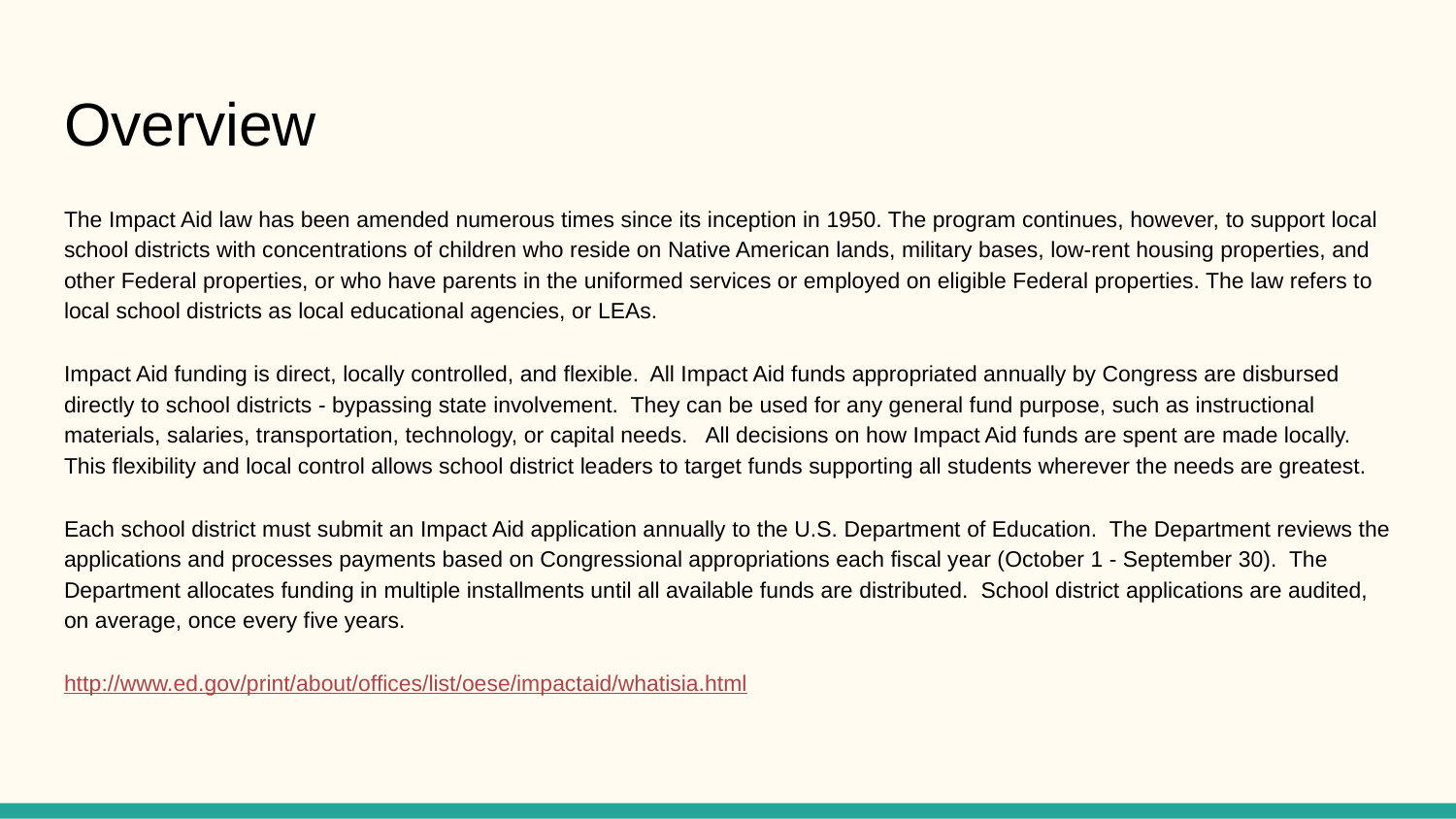

# Overview
The Impact Aid law has been amended numerous times since its inception in 1950. The program continues, however, to support local school districts with concentrations of children who reside on Native American lands, military bases, low-rent housing properties, and other Federal properties, or who have parents in the uniformed services or employed on eligible Federal properties. The law refers to local school districts as local educational agencies, or LEAs.
Impact Aid funding is direct, locally controlled, and flexible.  All Impact Aid funds appropriated annually by Congress are disbursed directly to school districts - bypassing state involvement.  They can be used for any general fund purpose, such as instructional materials, salaries, transportation, technology, or capital needs.   All decisions on how Impact Aid funds are spent are made locally.  This flexibility and local control allows school district leaders to target funds supporting all students wherever the needs are greatest.
Each school district must submit an Impact Aid application annually to the U.S. Department of Education.  The Department reviews the applications and processes payments based on Congressional appropriations each fiscal year (October 1 - September 30).  The Department allocates funding in multiple installments until all available funds are distributed.  School district applications are audited, on average, once every five years.
http://www.ed.gov/print/about/offices/list/oese/impactaid/whatisia.html